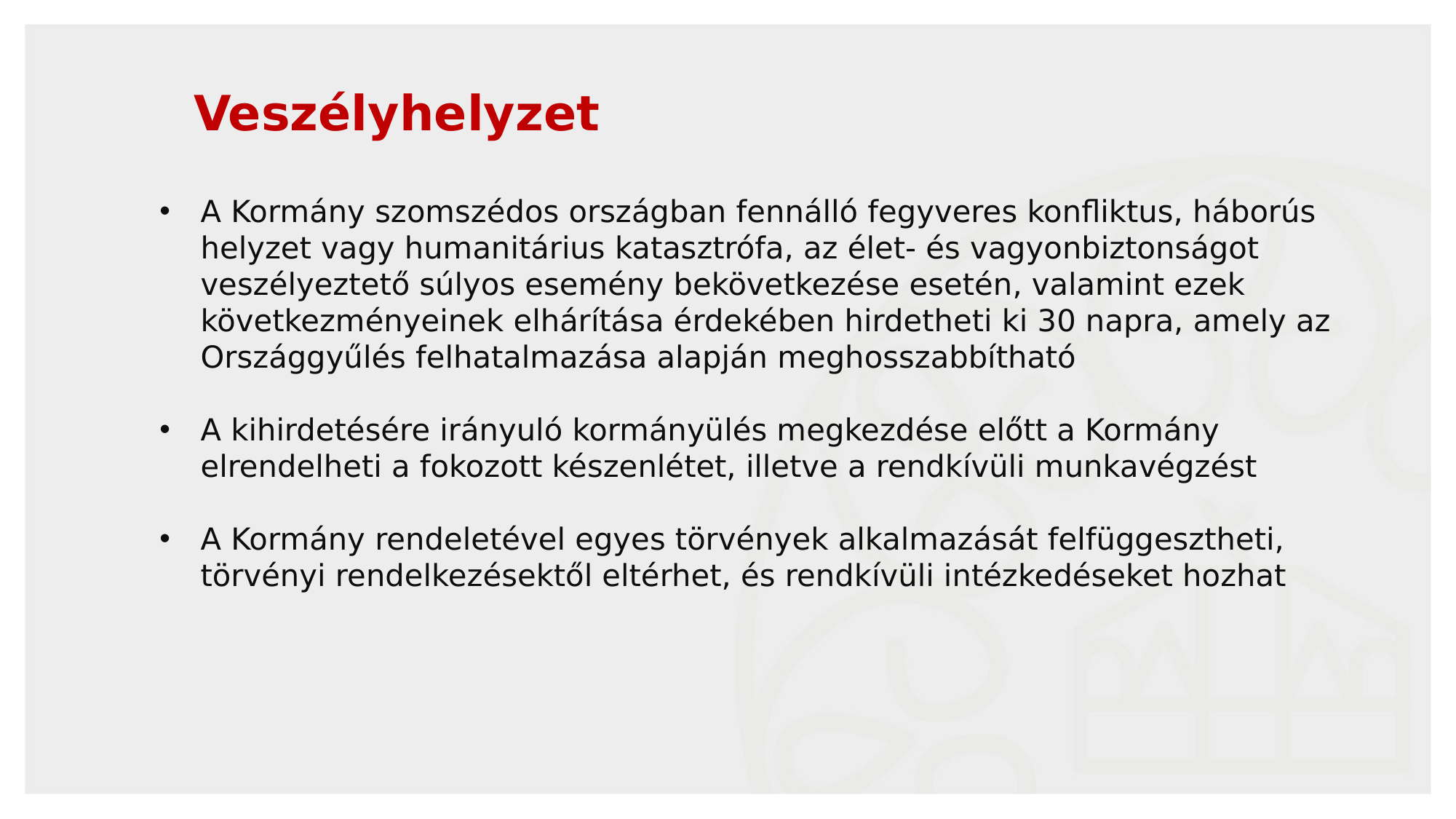

# Veszélyhelyzet

A Kormány szomszédos országban fennálló fegyveres konfliktus, háborús helyzet vagy humanitárius katasztrófa, az élet- és vagyonbiztonságot veszélyeztető súlyos esemény bekövetkezése esetén, valamint ezek következményeinek elhárítása érdekében hirdetheti ki 30 napra, amely az Országgyűlés felhatalmazása alapján meghosszabbítható

A kihirdetésére irányuló kormányülés megkezdése előtt a Kormány elrendelheti a fokozott készenlétet, illetve a rendkívüli munkavégzést

A Kormány rendeletével egyes törvények alkalmazását felfüggesztheti, törvényi rendelkezésektől eltérhet, és rendkívüli intézkedéseket hozhat